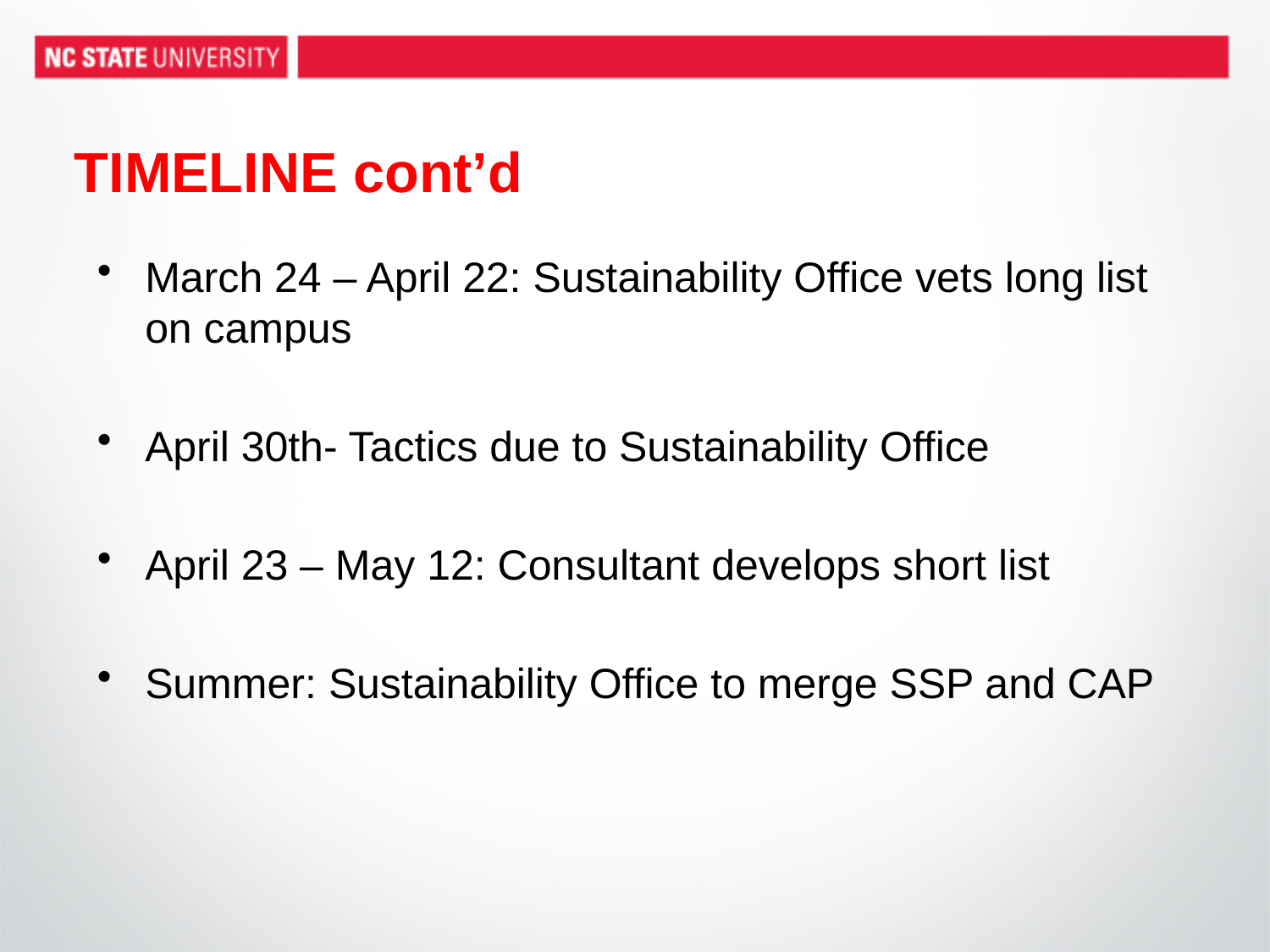

# TIMELINE cont’d
March 24 – April 22: Sustainability Office vets long list on campus

April 30th- Tactics due to Sustainability Office

April 23 – May 12: Consultant develops short list

Summer: Sustainability Office to merge SSP and CAP